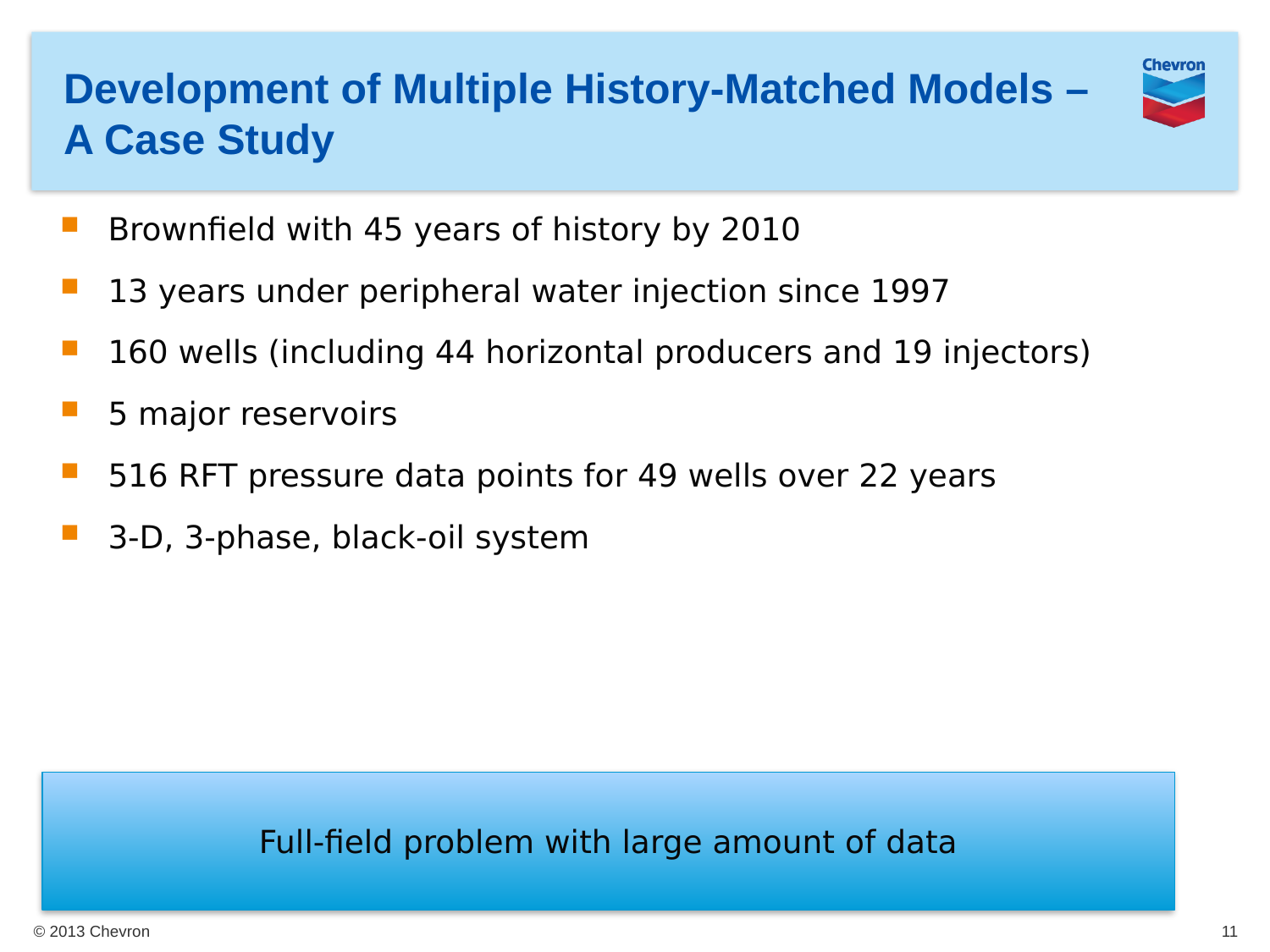

# Development of Multiple History-Matched Models – A Case Study
Brownfield with 45 years of history by 2010
13 years under peripheral water injection since 1997
160 wells (including 44 horizontal producers and 19 injectors)
5 major reservoirs
516 RFT pressure data points for 49 wells over 22 years
3-D, 3-phase, black-oil system
Full-field problem with large amount of data
11